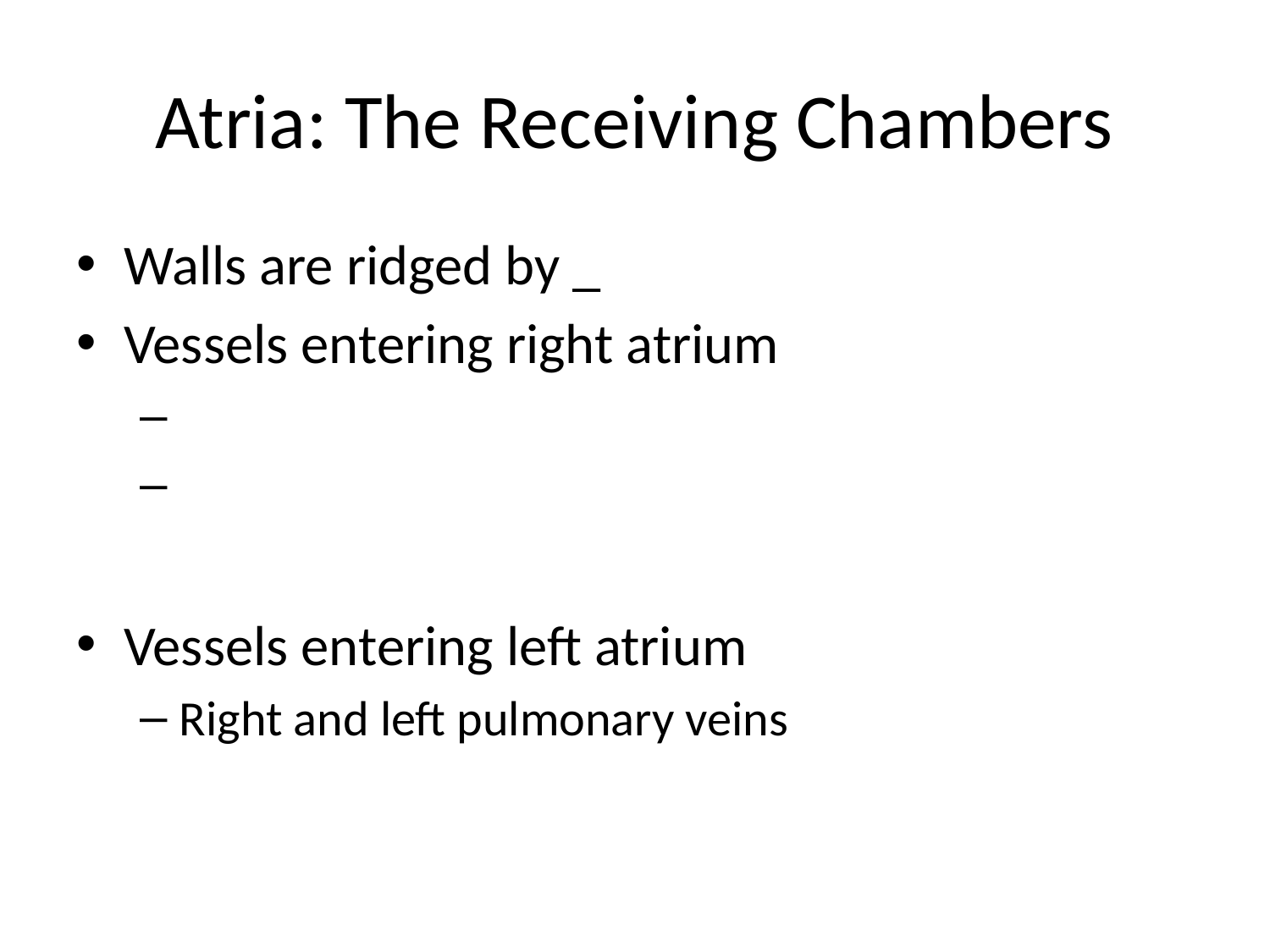

# Atria: The Receiving Chambers
Walls are ridged by _
Vessels entering right atrium

Vessels entering left atrium
Right and left pulmonary veins